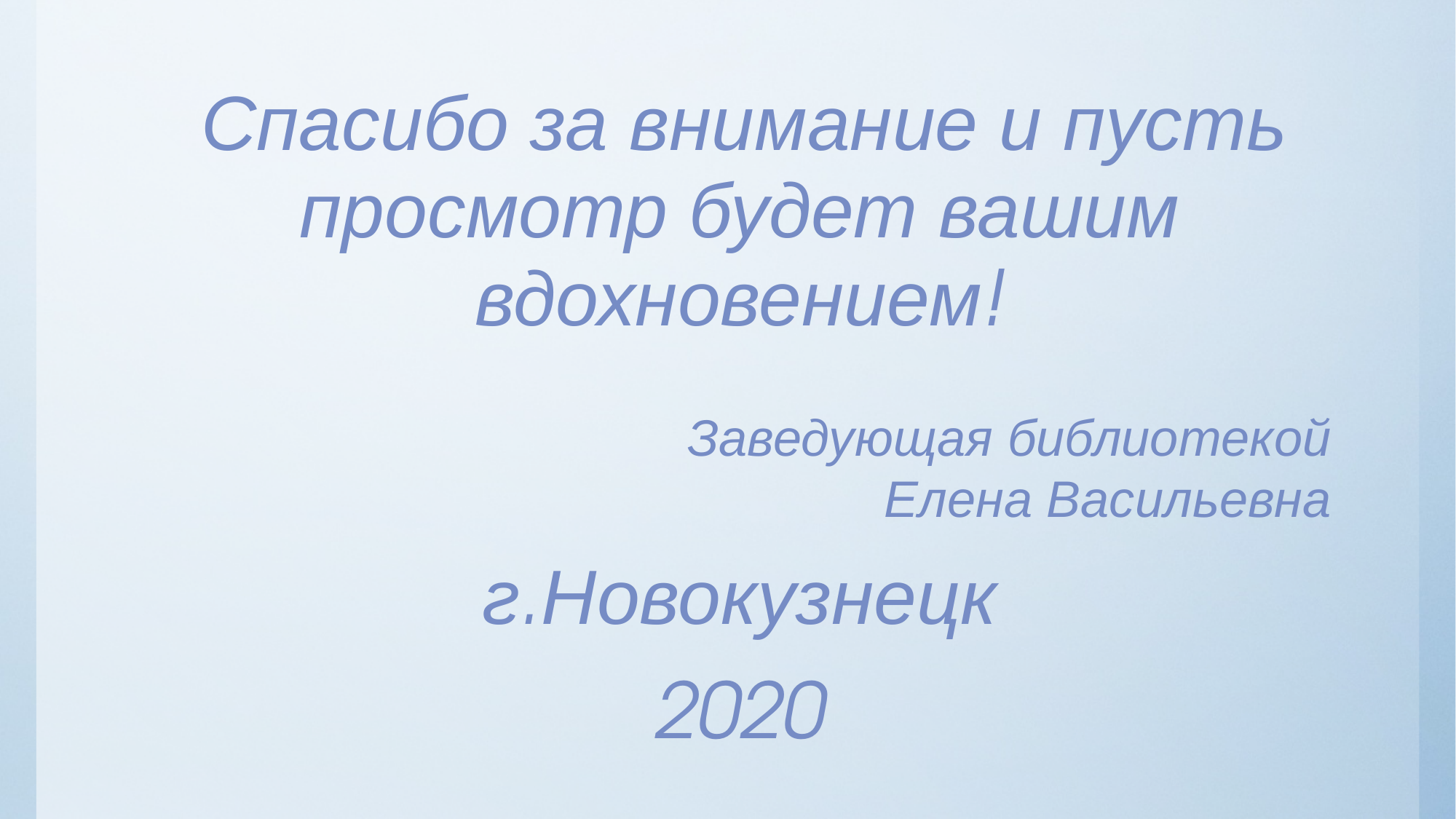

Спасибо за внимание и пусть просмотр будет вашим вдохновением!

Заведующая библиотекой
Елена Васильевна
г.Новокузнецк
2020